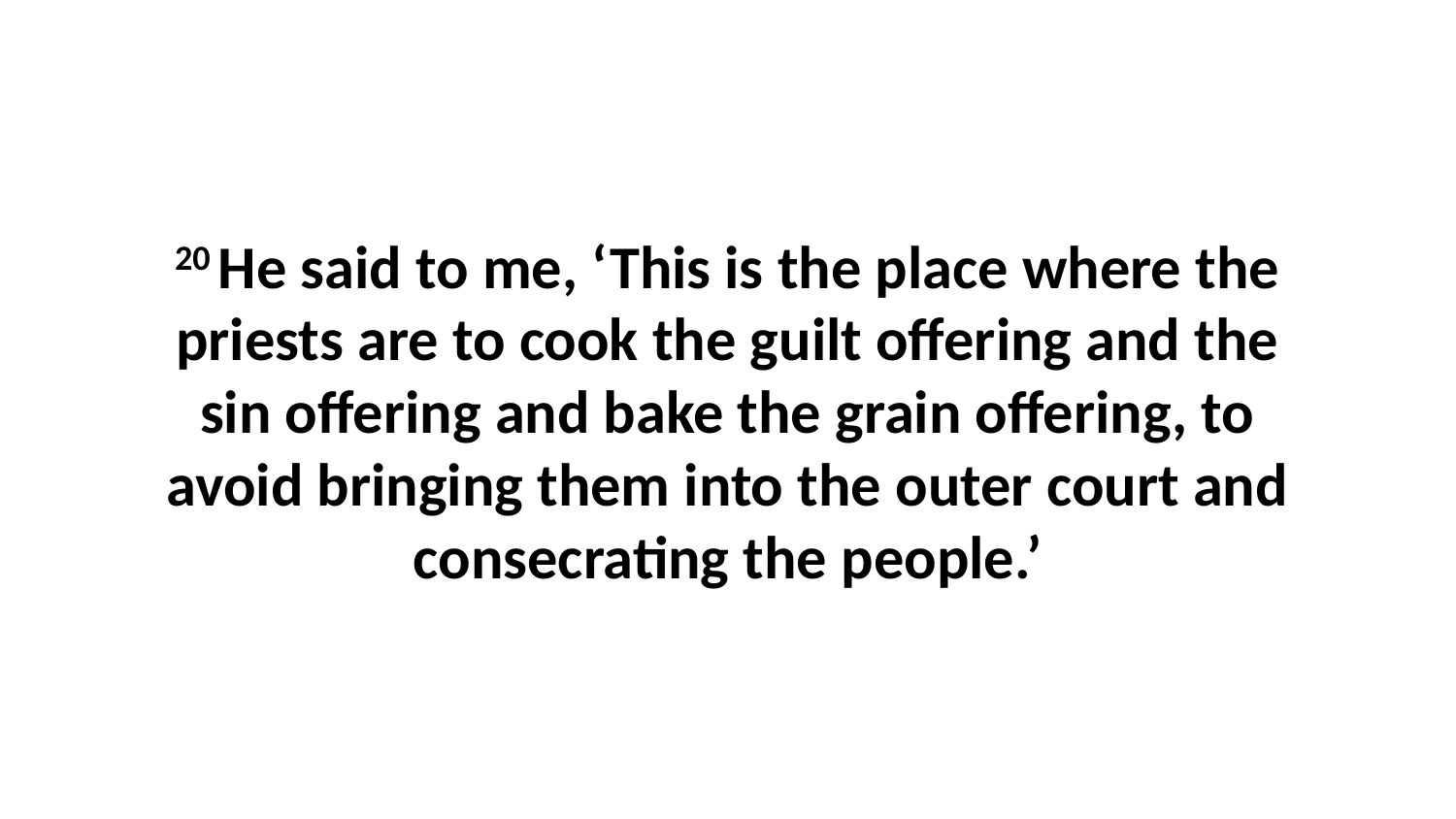

20 He said to me, ‘This is the place where the priests are to cook the guilt offering and the sin offering and bake the grain offering, to avoid bringing them into the outer court and consecrating the people.’